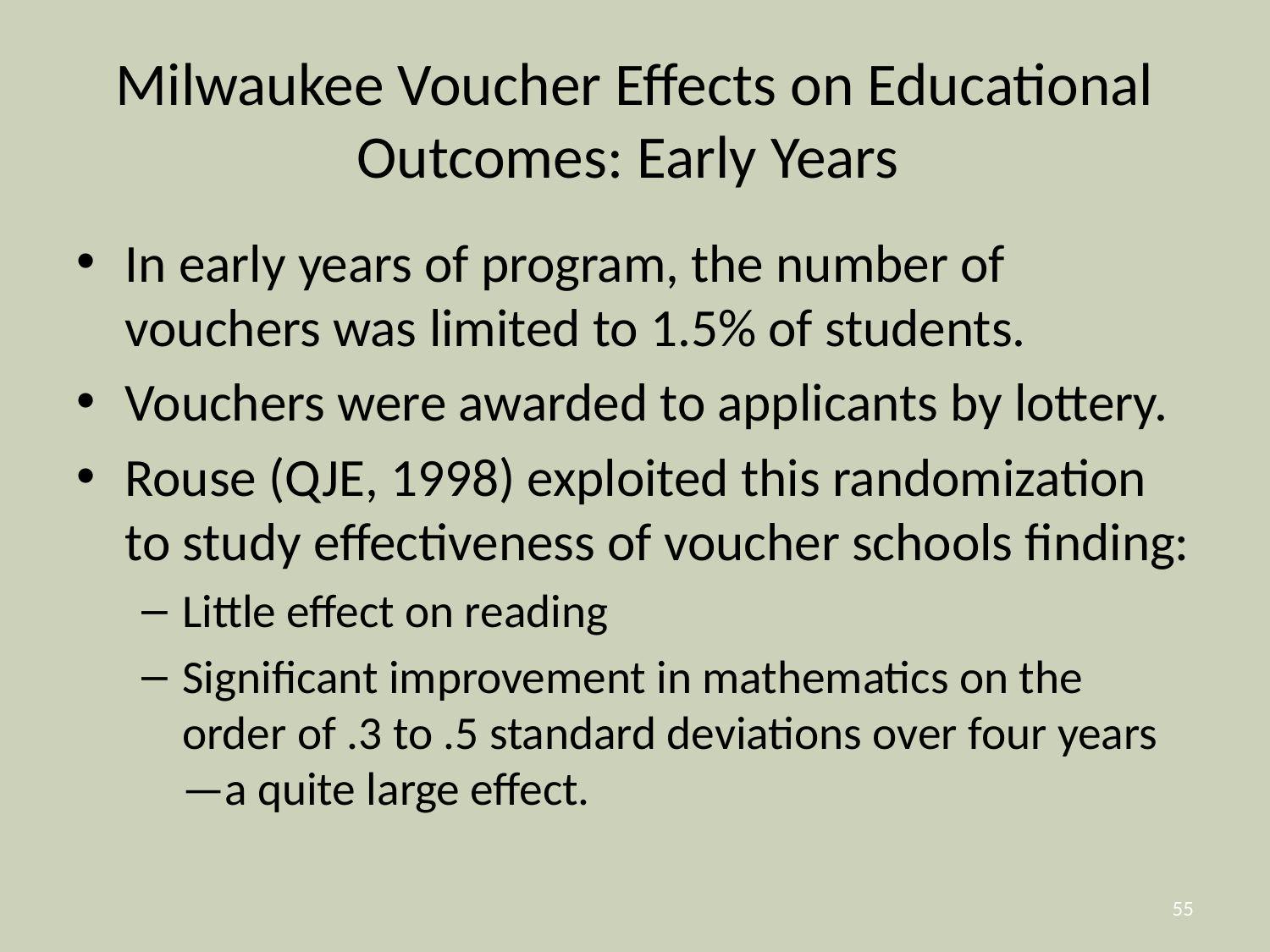

# Milwaukee Voucher Effects on Educational Outcomes: Early Years
In early years of program, the number of vouchers was limited to 1.5% of students.
Vouchers were awarded to applicants by lottery.
Rouse (QJE, 1998) exploited this randomization to study effectiveness of voucher schools finding:
Little effect on reading
Significant improvement in mathematics on the order of .3 to .5 standard deviations over four years—a quite large effect.

55